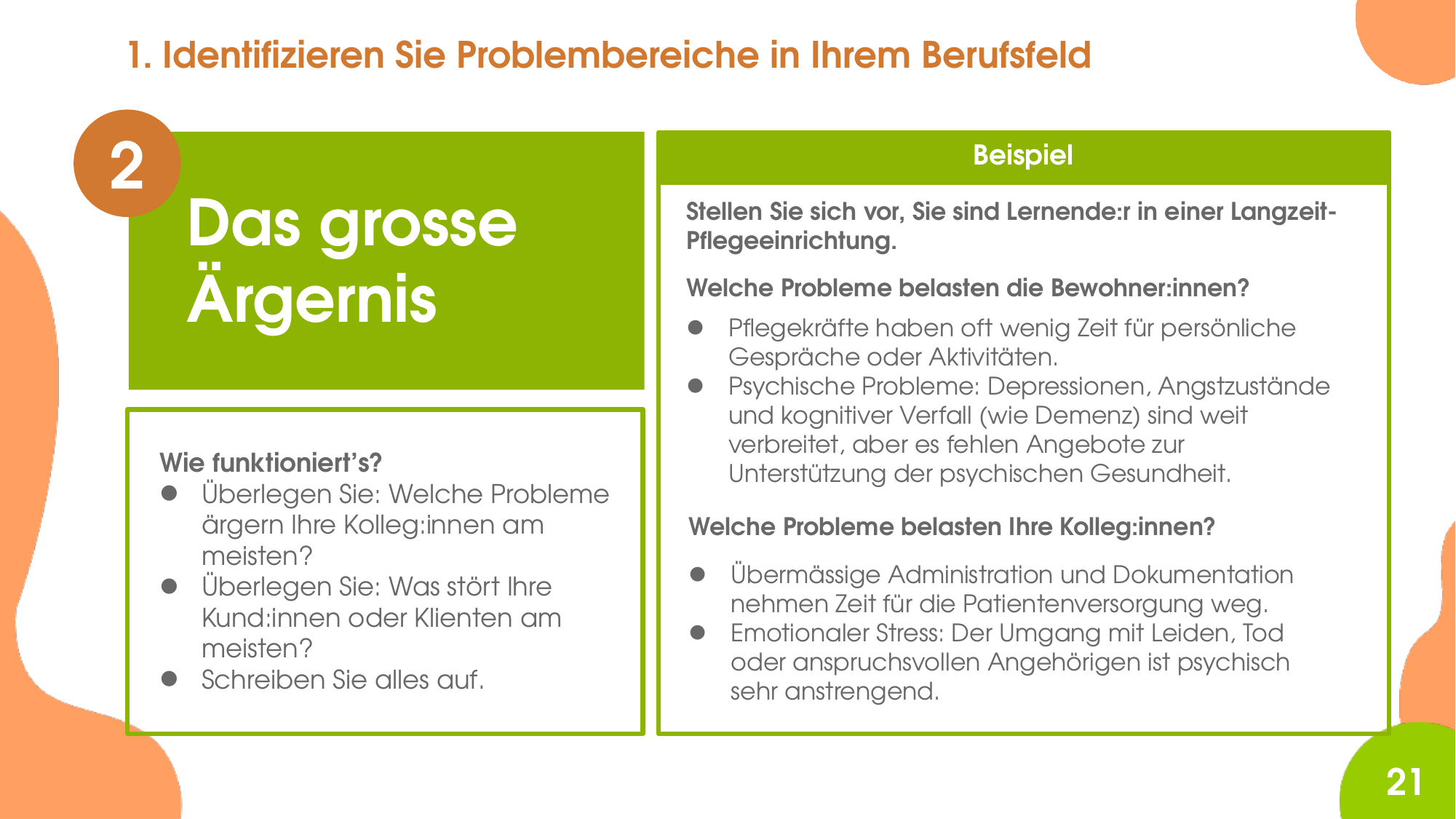

1. Identifizieren Sie Problembereiche in Ihrem Berufsfeld
2

Beispiel

Das grosse Ärgernis
Stellen Sie sich vor, Sie sind Lernende:r in einer Langzeit-Pflegeeinrichtung.
Welche Probleme belasten die Bewohner:innen?
Pflegekräfte haben oft wenig Zeit für persönliche Gespräche oder Aktivitäten.
Psychische Probleme: Depressionen, Angstzustände und kognitiver Verfall (wie Demenz) sind weit verbreitet, aber es fehlen Angebote zur Unterstützung der psychischen Gesundheit.

Wie funktioniert’s?
Überlegen Sie: Welche Probleme ärgern Ihre Kolleg:innen am meisten?
Überlegen Sie: Was stört Ihre Kund:innen oder Klienten am meisten?
Schreiben Sie alles auf.
Welche Probleme belasten Ihre Kolleg:innen?
Übermässige Administration und Dokumentation nehmen Zeit für die Patientenversorgung weg.
Emotionaler Stress: Der Umgang mit Leiden, Tod oder anspruchsvollen Angehörigen ist psychisch sehr anstrengend.
21